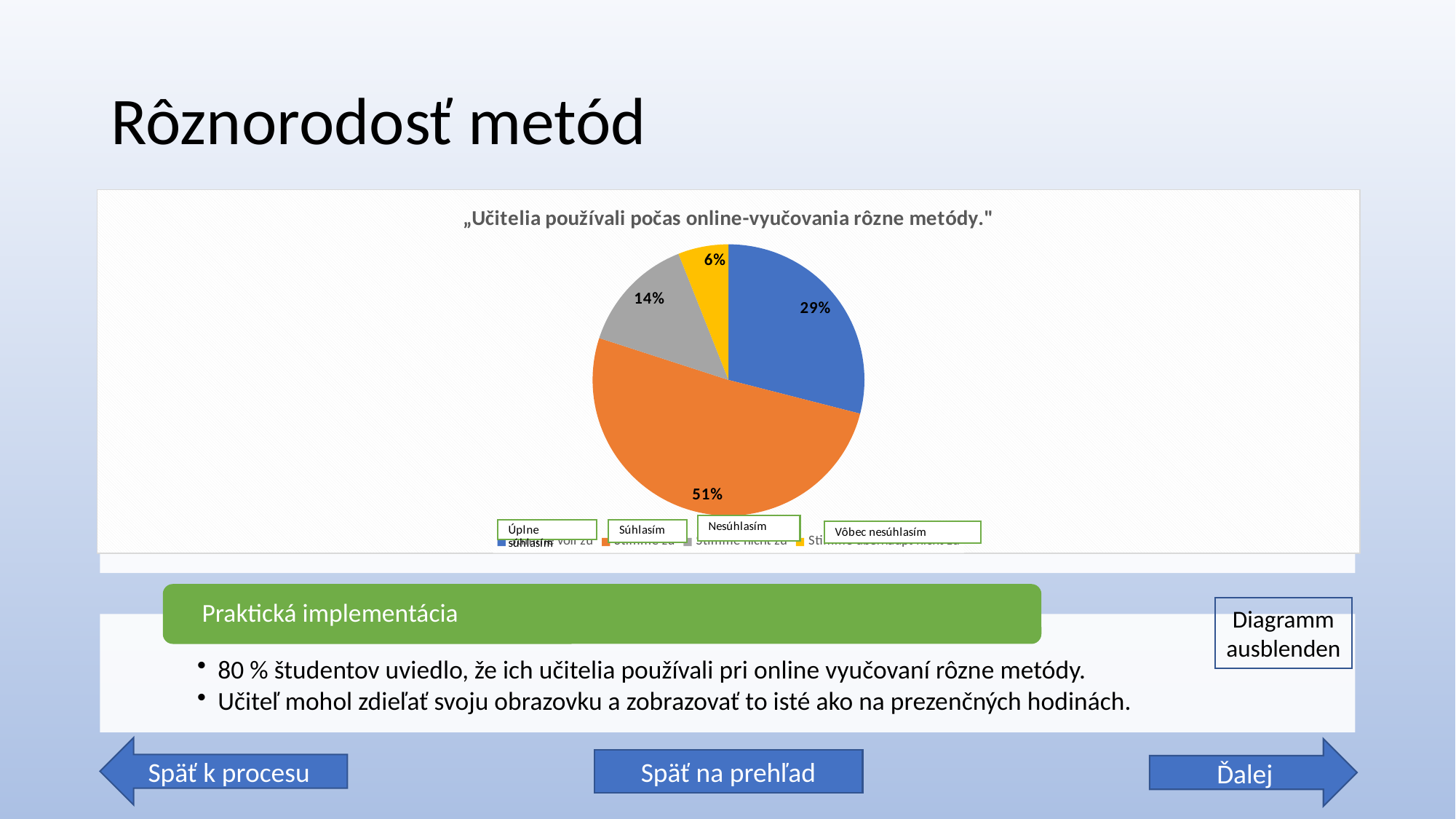

# Rôznorodosť metód

### Chart: „Učitelia používali počas online-vyučovania rôzne metódy."

| Category | Die Lehrer benutzten verschiedene Unterrichtsmethoden. |
|---|---|
| Stimme voll zu | 0.29 |
| Stimme zu | 0.51 |
| Stimme nicht zu | 0.14 |
| Stimme überhaupt nicht zu | 0.06 |
Vyučovacie metódy učiteľa:
sú rôznorodé.
vždy sú prispôsobené príslušnému vzdelávaciemu cieľu a téme.
Rodičia povzbudzujú svoje dieťa:
pracovať samostatne.
konzultovať so spolužiakmi.
spýtať sa učiteľa v prípade problémov s porozumením.

Teória
80 % študentov uviedlo, že ich učitelia používali pri online vyučovaní rôzne metódy.
Učiteľ mohol zdieľať svoju obrazovku a zobrazovať to isté ako na prezenčných hodinách.
Praktická implementácia
Diagramm ausblenden
Späť k procesu
Ďalej
Späť na prehľad